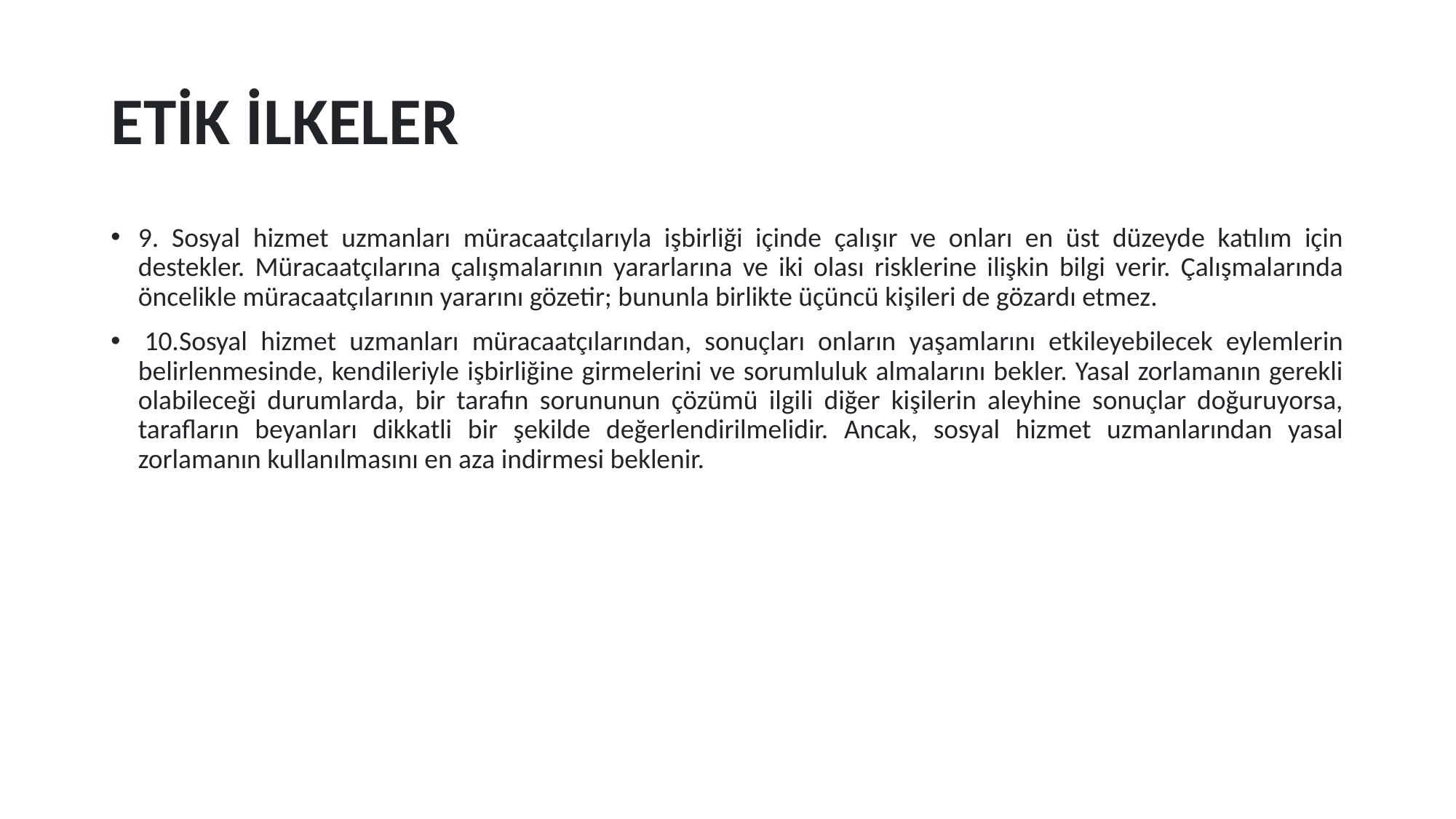

# ETİK İLKELER
9. Sosyal hizmet uzmanları müracaatçılarıyla işbirliği içinde çalışır ve onları en üst düzeyde katılım için destekler. Müracaatçılarına çalışmalarının yararlarına ve iki olası risklerine ilişkin bilgi verir. Çalışmalarında öncelikle müracaatçılarının yararını gözetir; bununla birlikte üçüncü kişileri de gözardı etmez.
 10.Sosyal hizmet uzmanları müracaatçılarından, sonuçları onların yaşamlarını etkileyebilecek eylemlerin belirlenmesinde, kendileriyle işbirliğine girmelerini ve sorumluluk almalarını bekler. Yasal zorlamanın gerekli olabileceği durumlarda, bir tarafın sorununun çözümü ilgili diğer kişilerin aleyhine sonuçlar doğuruyorsa, tarafların beyanları dikkatli bir şekilde değerlendirilmelidir. Ancak, sosyal hizmet uzmanlarından yasal zorlamanın kullanılmasını en aza indirmesi beklenir.